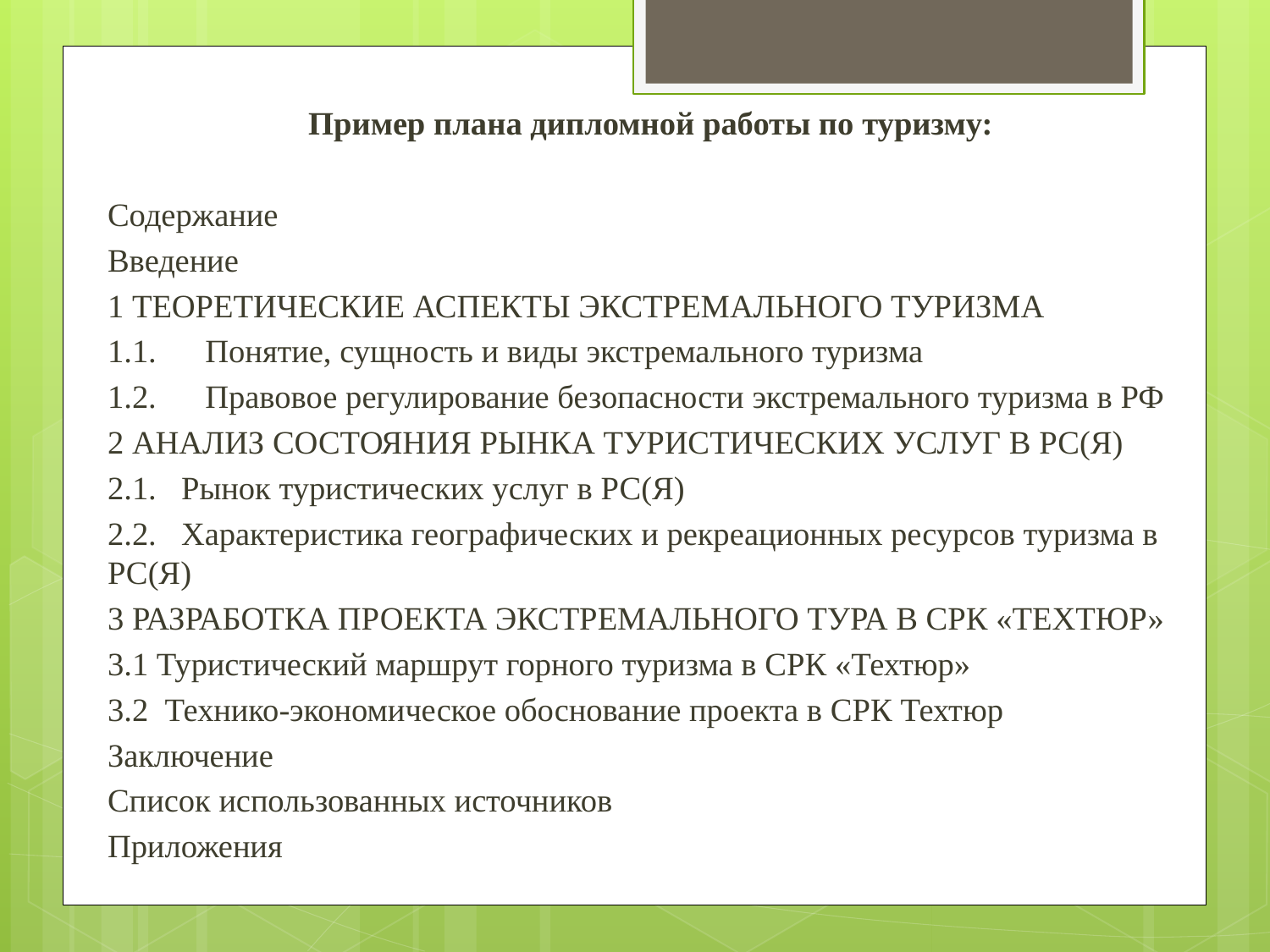

Пример плана дипломной работы по туризму:

Содержание
Введение
1 ТЕОРЕТИЧЕСКИЕ АСПЕКТЫ ЭКСТРЕМАЛЬНОГО ТУРИЗМА
1.1.	Понятие, сущность и виды экстремального туризма
1.2.	Правовое регулирование безопасности экстремального туризма в РФ
2 АНАЛИЗ СОСТОЯНИЯ РЫНКА ТУРИСТИЧЕСКИХ УСЛУГ В РС(Я)
2.1.   Рынок туристических услуг в РС(Я)
2.2.   Характеристика географических и рекреационных ресурсов туризма в РС(Я)
3 РАЗРАБОТКА ПРОЕКТА ЭКСТРЕМАЛЬНОГО ТУРА В СРК «ТЕХТЮР»
3.1 Туристический маршрут горного туризма в СРК «Техтюр»
3.2  Технико-экономическое обоснование проекта в СРК Техтюр
Заключение
Список использованных источников
Приложения